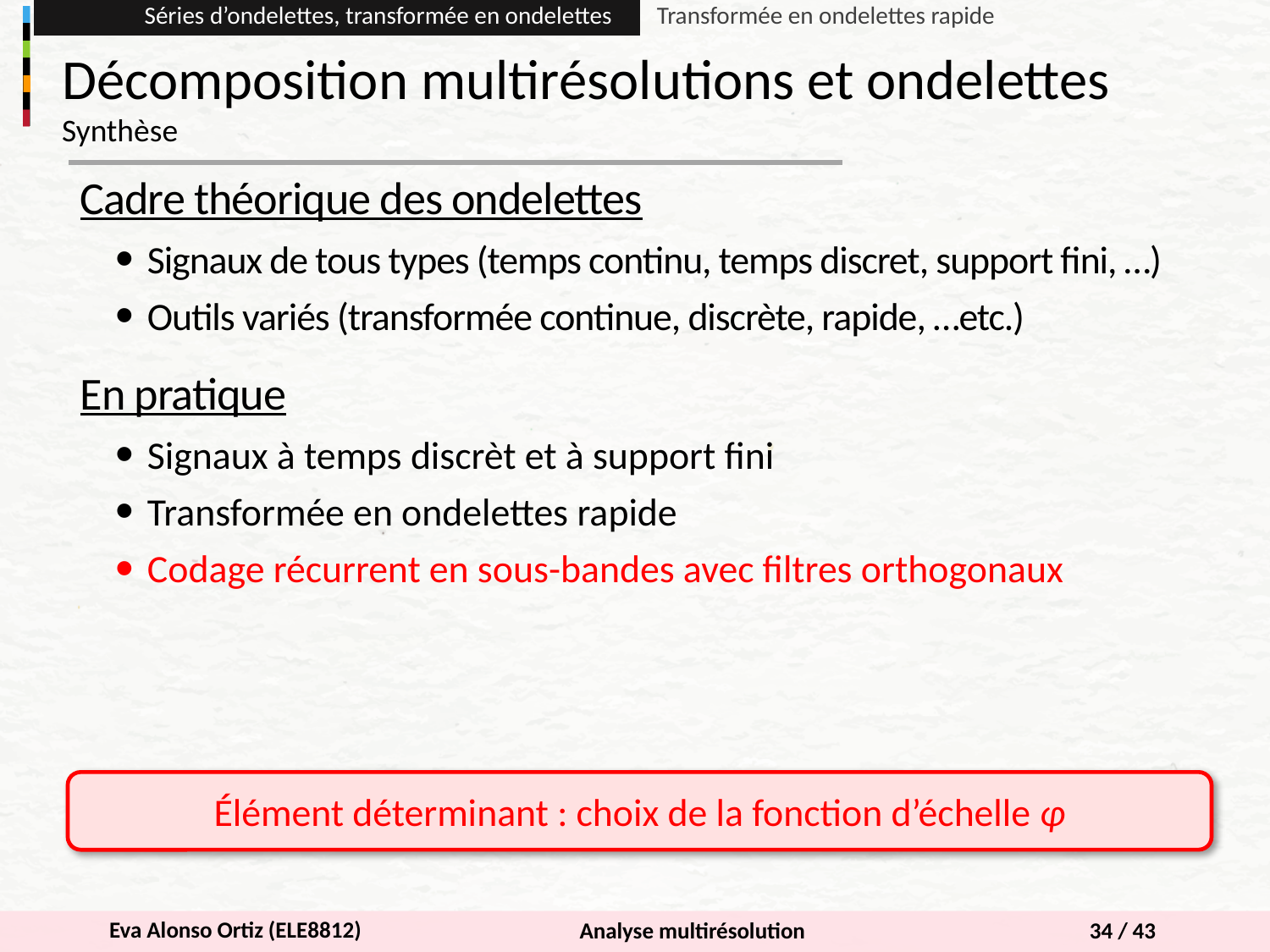

Séries d’ondelettes, transformée en ondelettes
Transformée en ondelettes rapide

Décomposition multirésolutions et ondelettes
Synthèse
Cadre théorique des ondelettes
Signaux de tous types (temps continu, temps discret, support fini, …)
Outils variés (transformée continue, discrète, rapide, …etc.)
En pratique
Signaux à temps discrèt et à support fini
Transformée en ondelettes rapide
Codage récurrent en sous-bandes avec filtres orthogonaux

Élément déterminant : choix de la fonction d’échelle φ